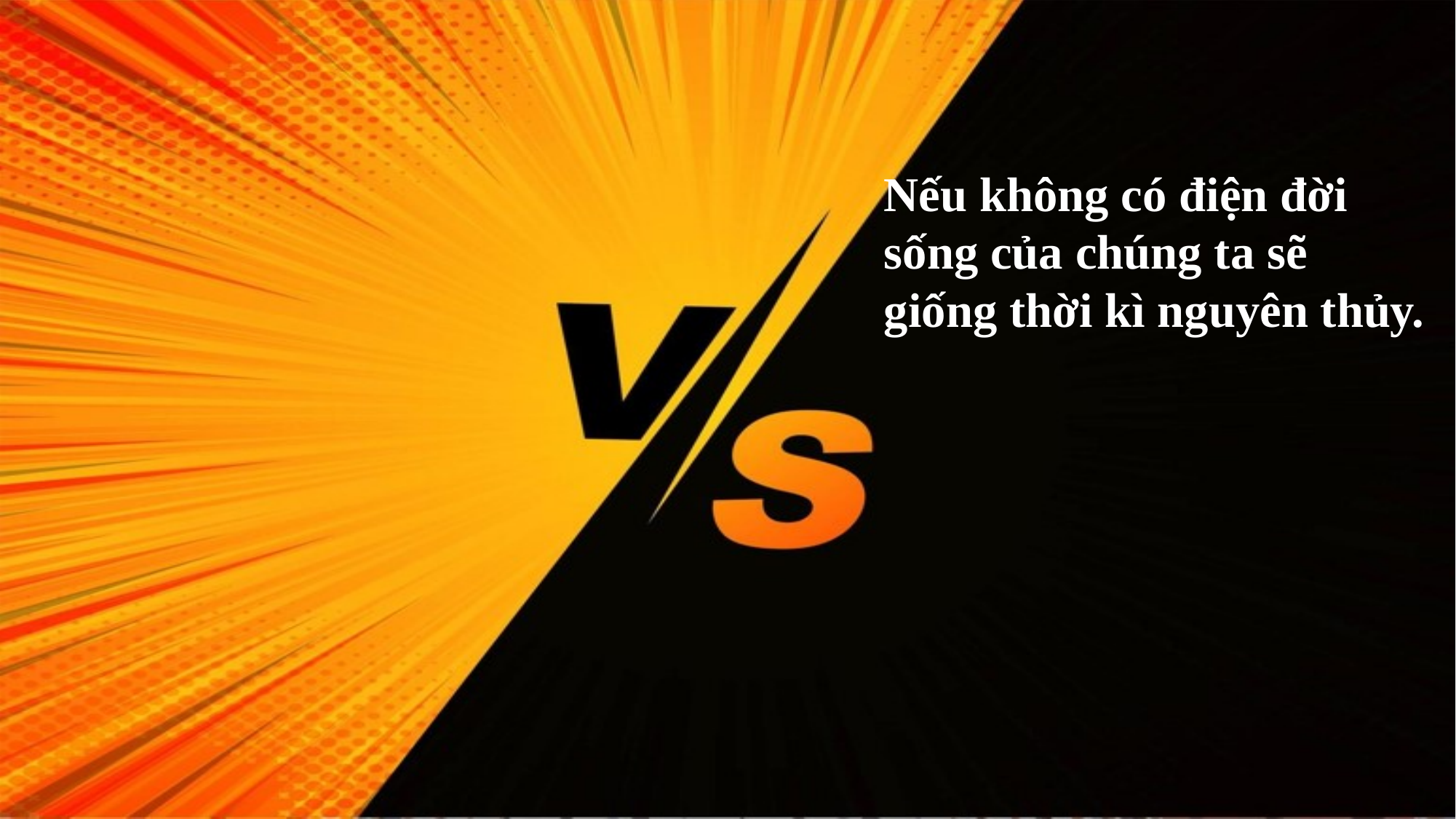

Nếu không có điện đời sống của chúng ta sẽ giống thời kì nguyên thủy.